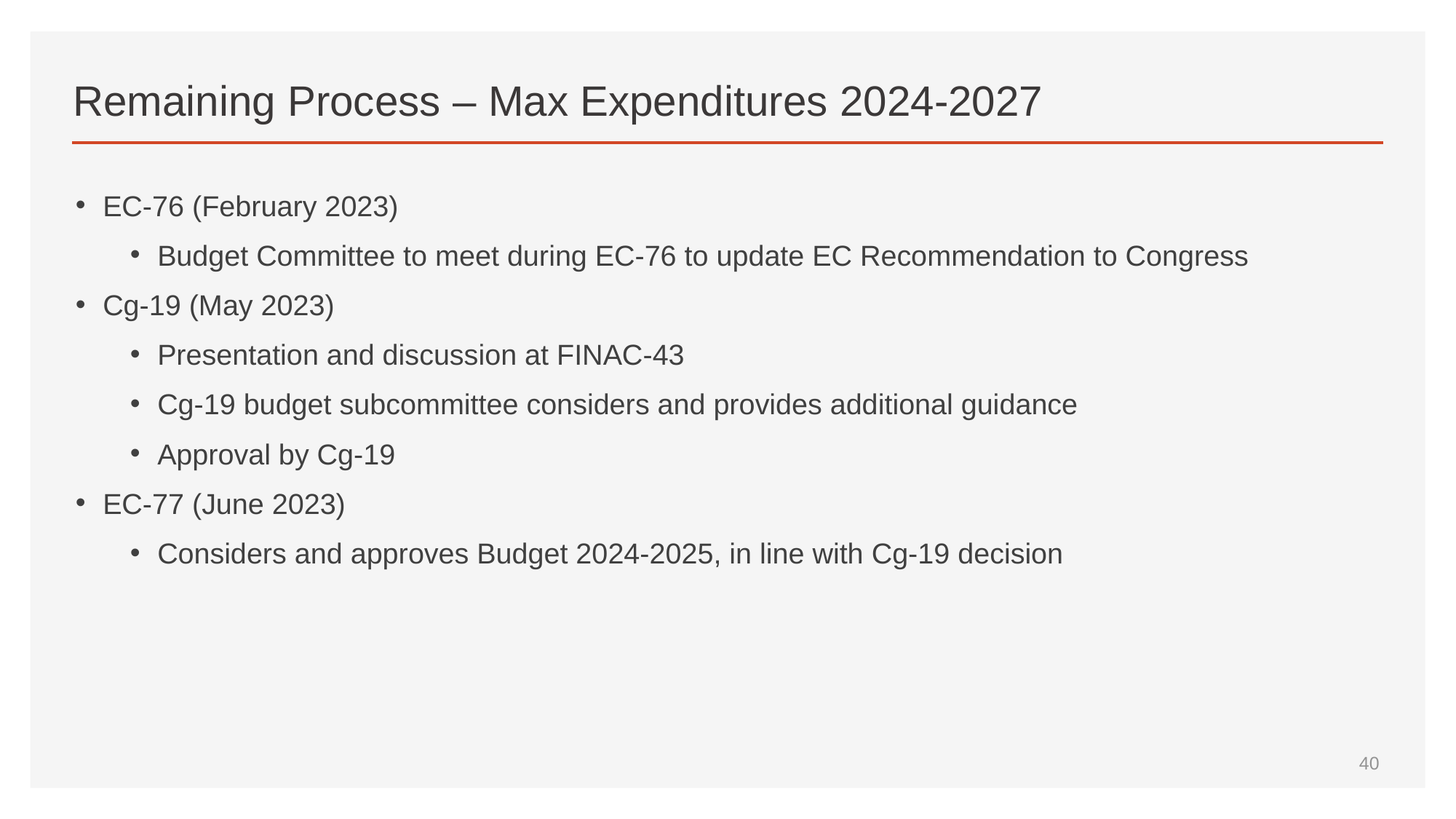

# Remaining Process – Max Expenditures 2024-2027
EC-76 (February 2023)
Budget Committee to meet during EC-76 to update EC Recommendation to Congress
Cg-19 (May 2023)
Presentation and discussion at FINAC-43
Cg-19 budget subcommittee considers and provides additional guidance
Approval by Cg-19
EC-77 (June 2023)
Considers and approves Budget 2024-2025, in line with Cg-19 decision

40